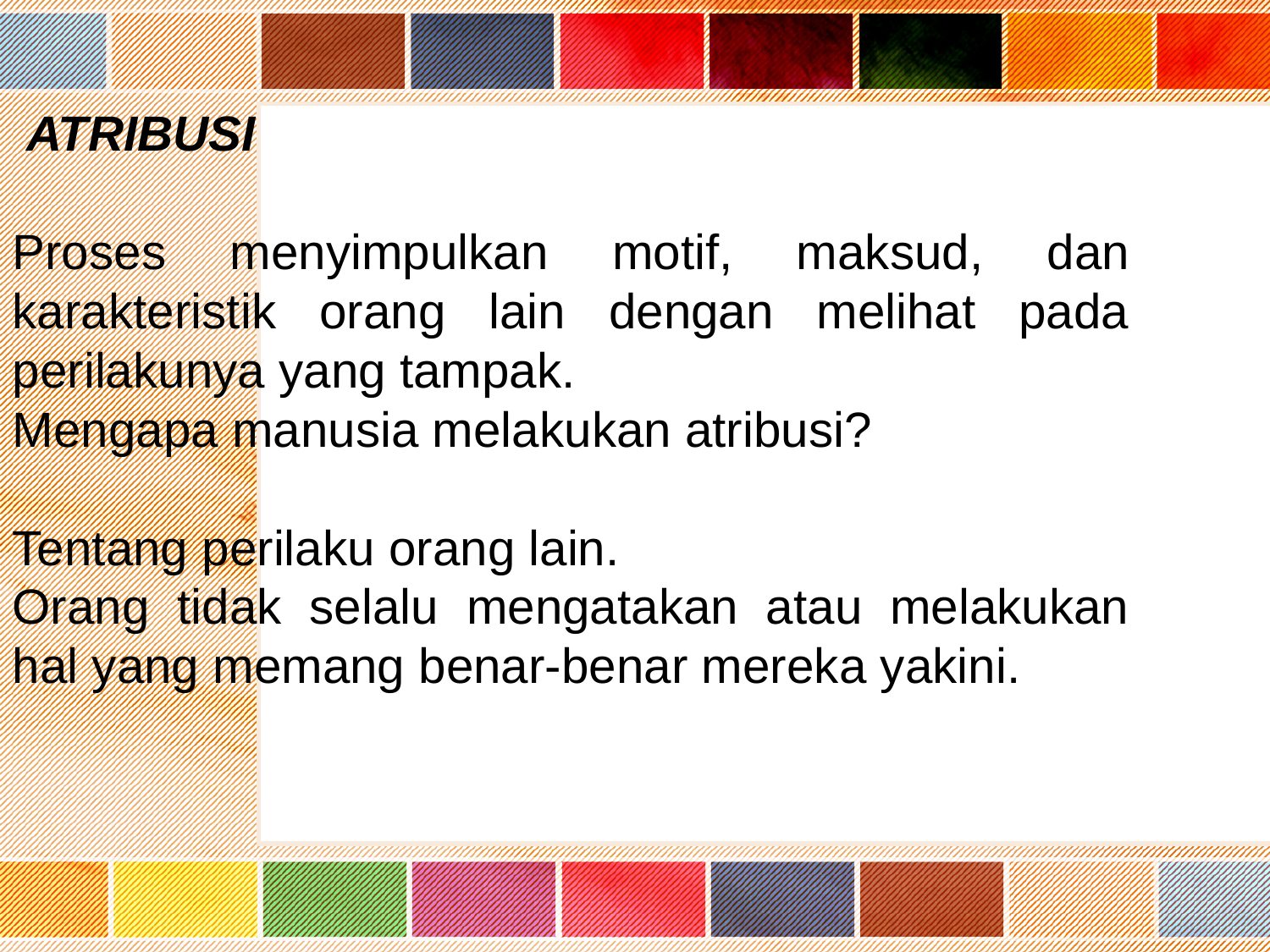

ATRIBUSI

Proses menyimpulkan motif, maksud, dan karakteristik orang lain dengan melihat pada perilakunya yang tampak.
Mengapa manusia melakukan atribusi?

Tentang perilaku orang lain.
Orang tidak selalu mengatakan atau melakukan hal yang memang benar-benar mereka yakini.